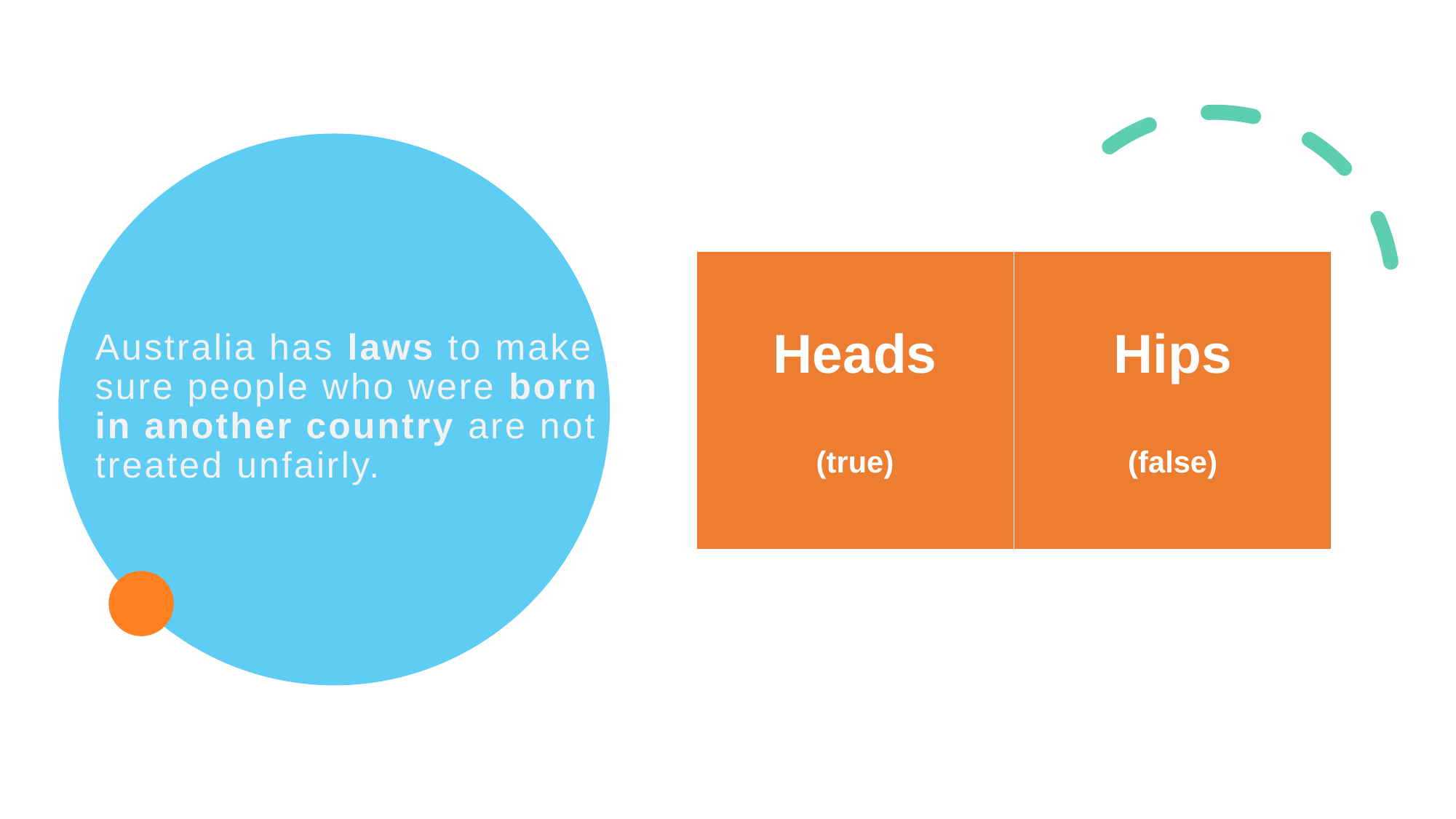

# Australia has laws to make sure people who were born in another country are not treated unfairly.
| Heads (true) | Hips (false) |
| --- | --- |